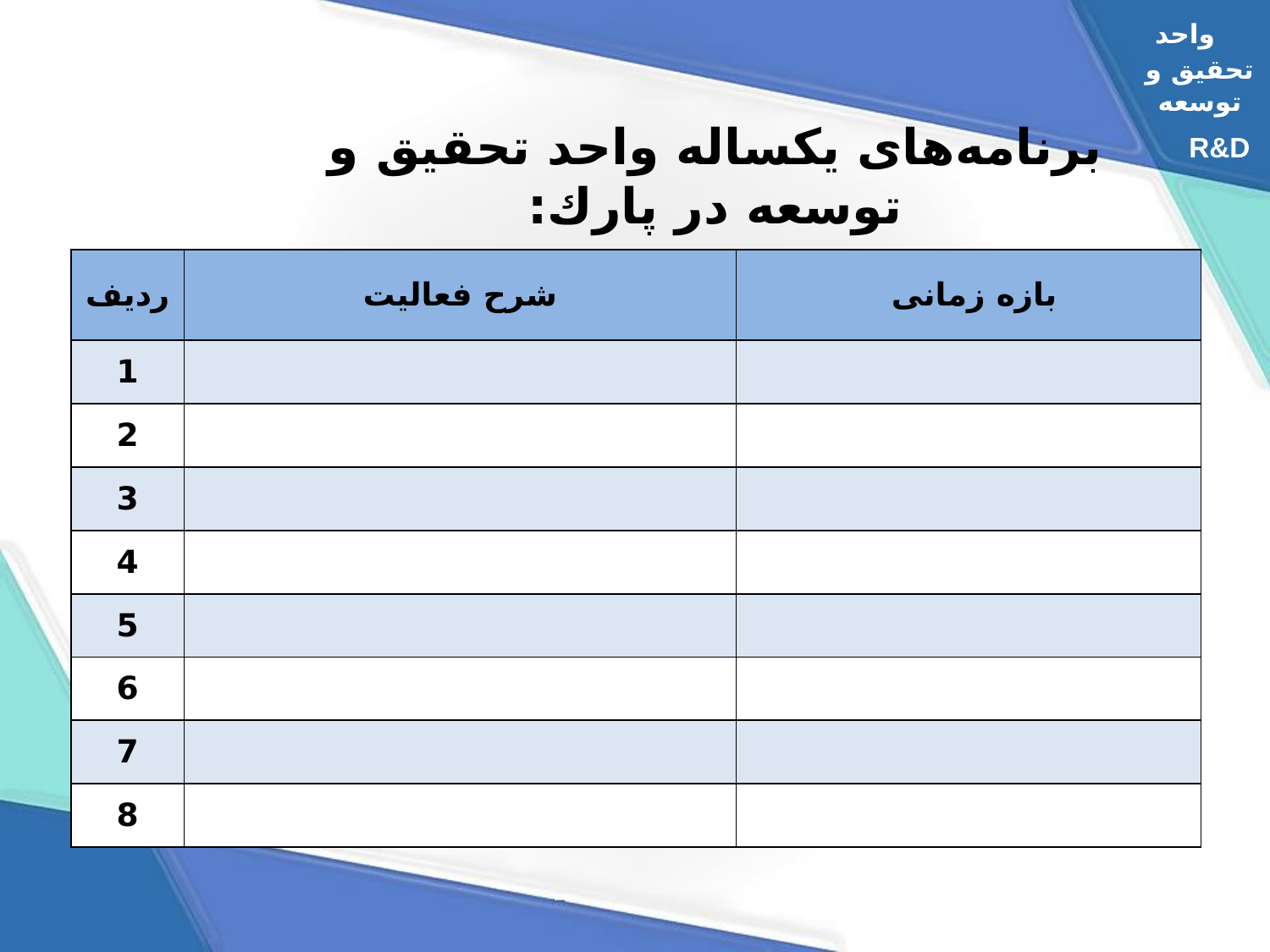

واحد

تحقیق و توسعه
R&D
# برنامه‌های یکساله واحد تحقیق و توسعه در پارك:
| ردیف | شرح فعالیت | بازه زمانی |
| --- | --- | --- |
| 1 |  |  |
| 2 |  |  |
| 3 |  |  |
| 4 |  |  |
| 5 |  |  |
| 6 |  |  |
| 7 |  |  |
| 8 |  |  |